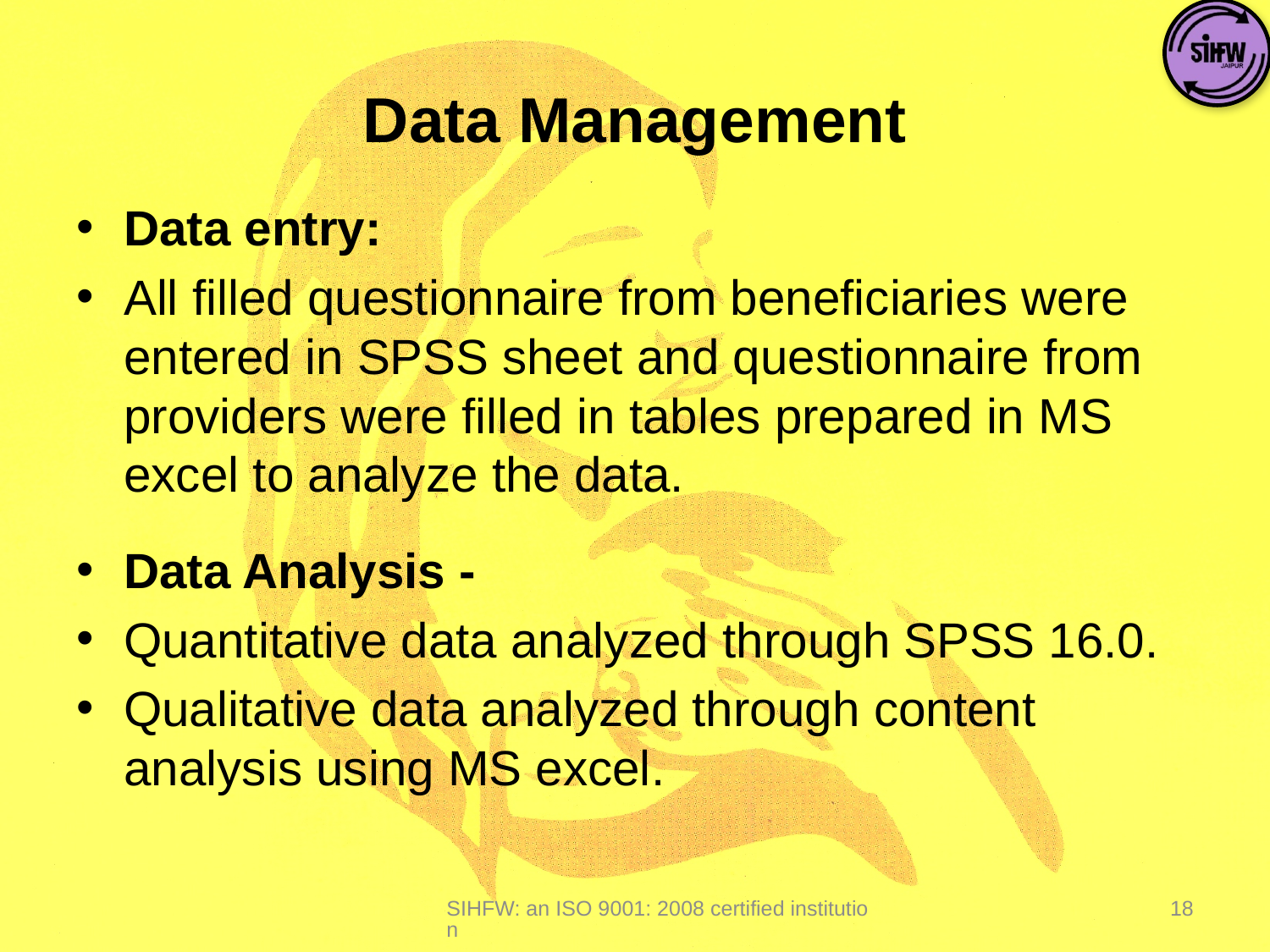

# Data Management
Data entry:
All filled questionnaire from beneficiaries were entered in SPSS sheet and questionnaire from providers were filled in tables prepared in MS excel to analyze the data.

Data Analysis -
Quantitative data analyzed through SPSS 16.0.
Qualitative data analyzed through content analysis using MS excel.

SIHFW: an ISO 9001: 2008 certified institution
18